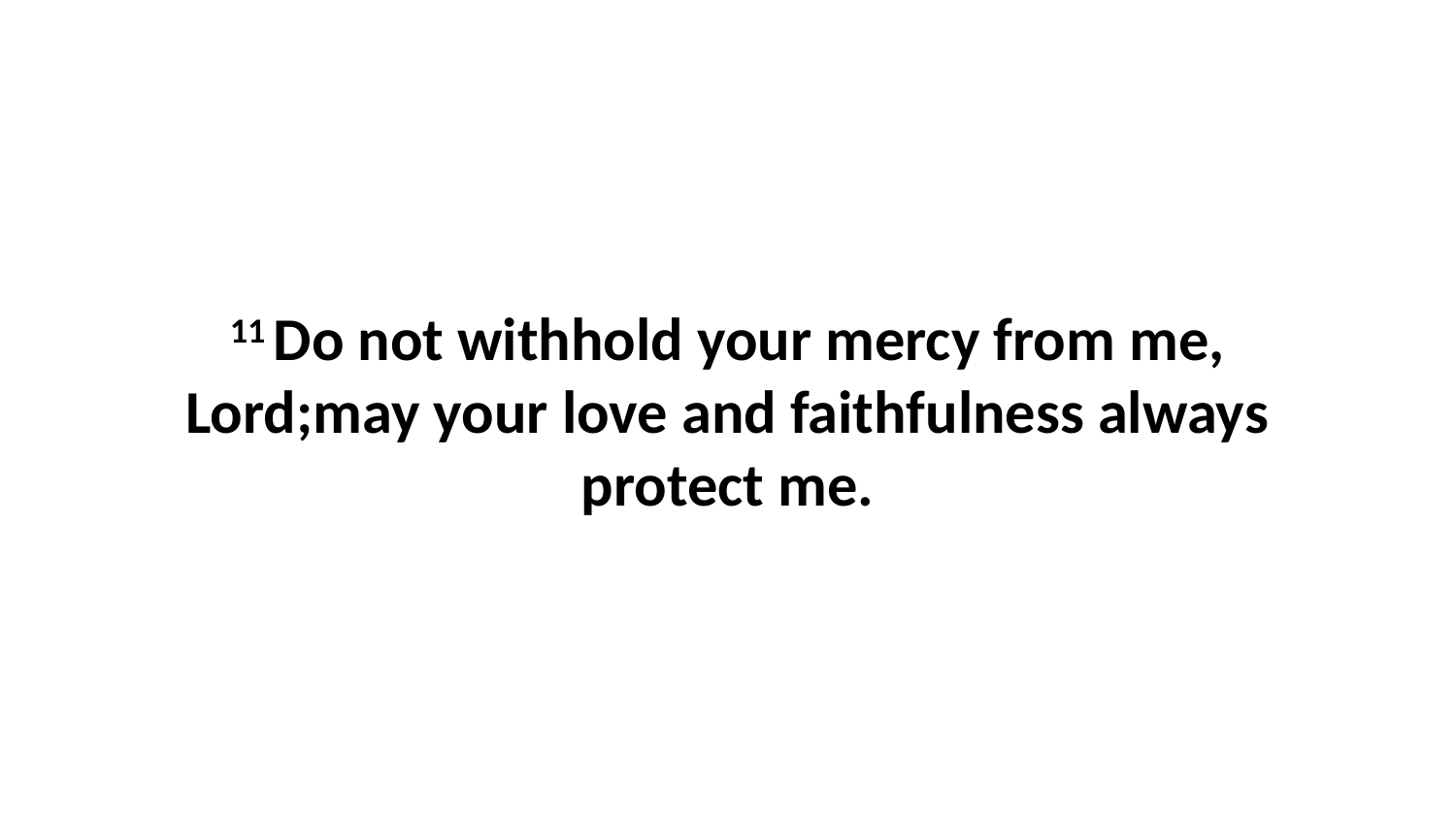

11 Do not withhold your mercy from me, Lord;may your love and faithfulness always protect me.